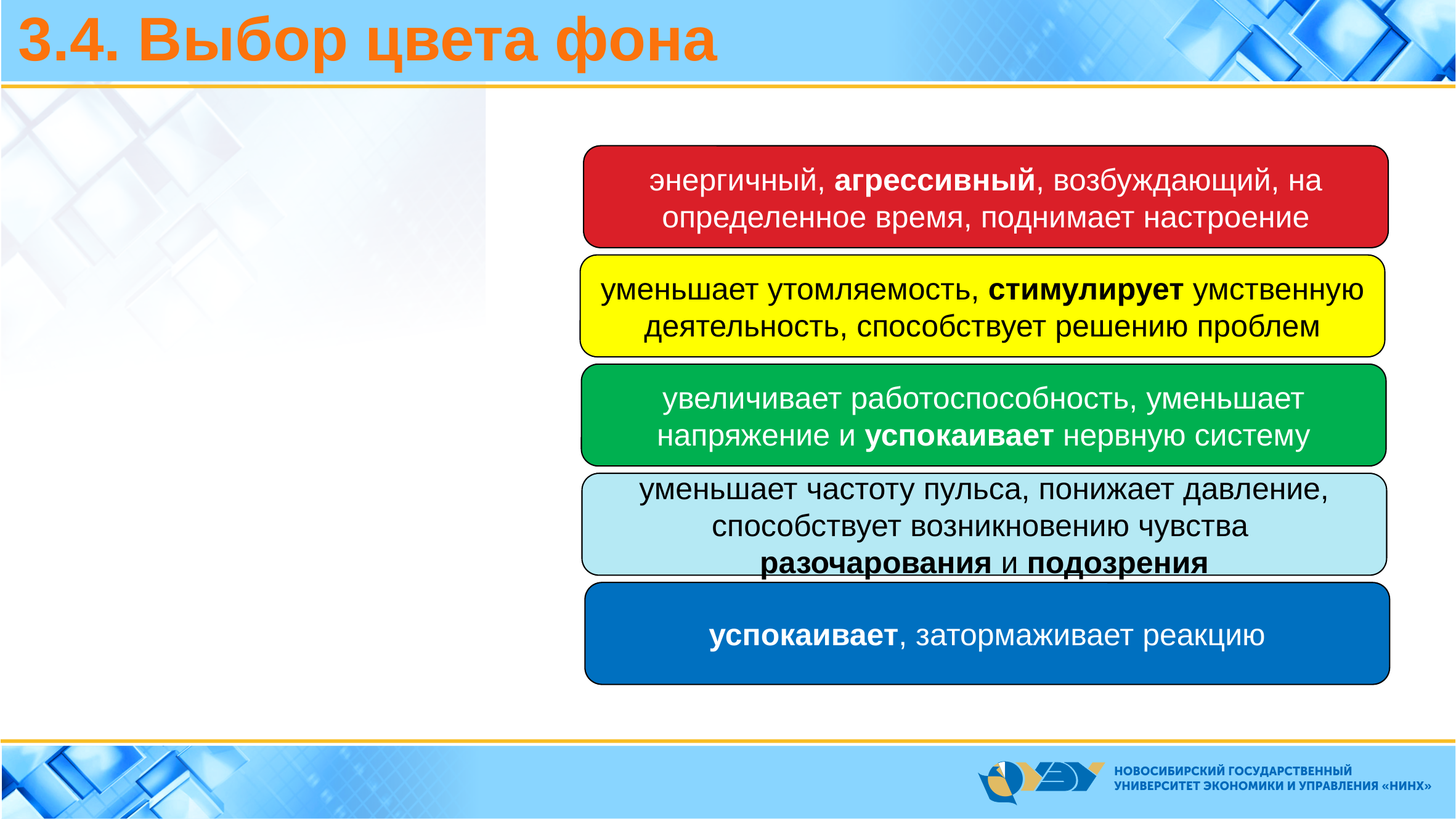

3.4. Выбор цвета фона
энергичный, агрессивный, возбуждающий, на определенное время, поднимает настроение
уменьшает утомляемость, стимулирует умственную деятельность, способствует решению проблем
увеличивает работоспособность, уменьшает напряжение и успокаивает нервную систему
уменьшает частоту пульса, понижает давление, способствует возникновению чувства
разочарования и подозрения
успокаивает, затормаживает реакцию